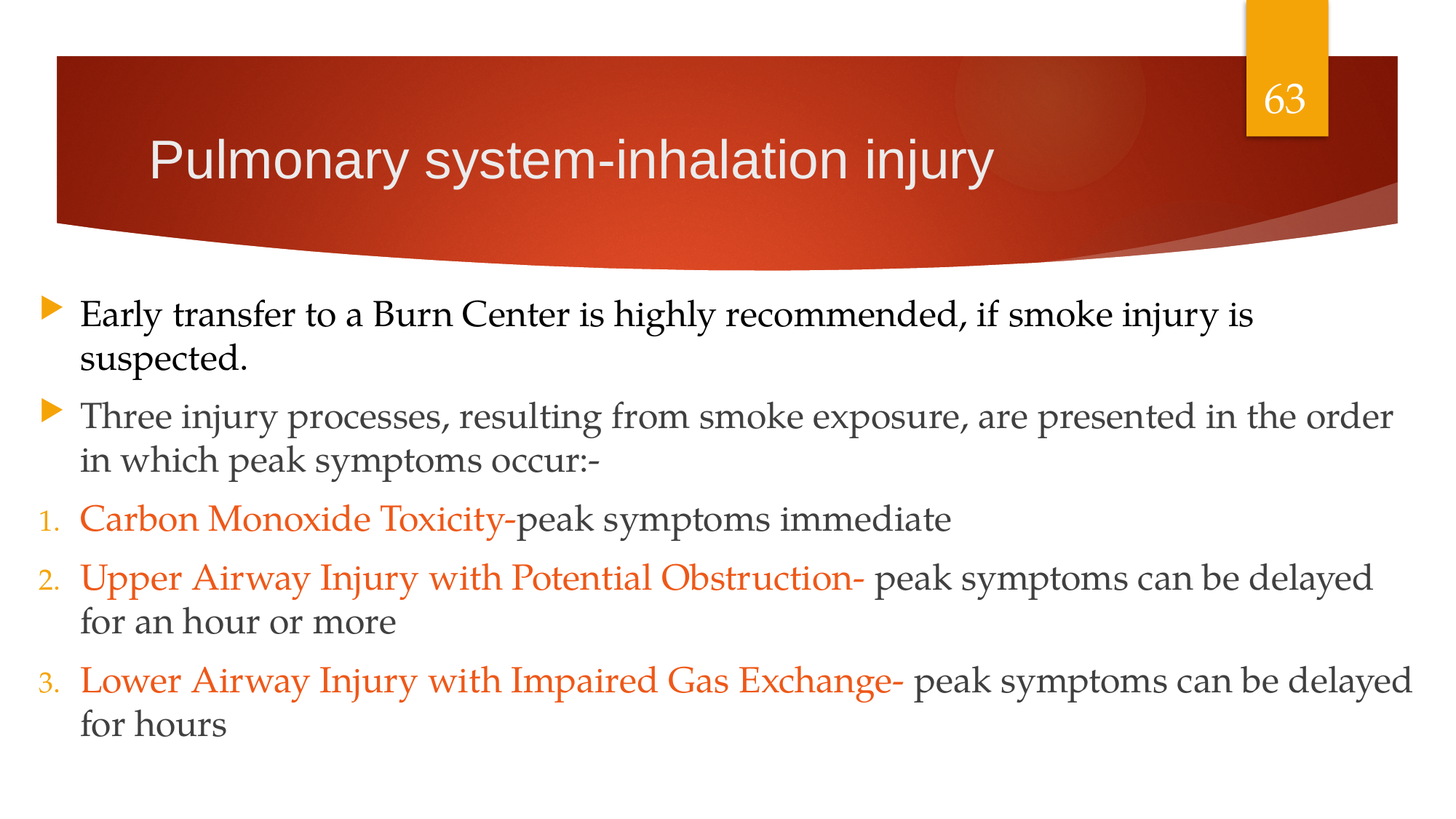

63
# Pulmonary system-inhalation injury
Early transfer to a Burn Center is highly recommended, if smoke injury is suspected.
Three injury processes, resulting from smoke exposure, are presented in the order in which peak symptoms occur:-
Carbon Monoxide Toxicity-peak symptoms immediate
Upper Airway Injury with Potential Obstruction- peak symptoms can be delayed for an hour or more
Lower Airway Injury with Impaired Gas Exchange- peak symptoms can be delayed for hours